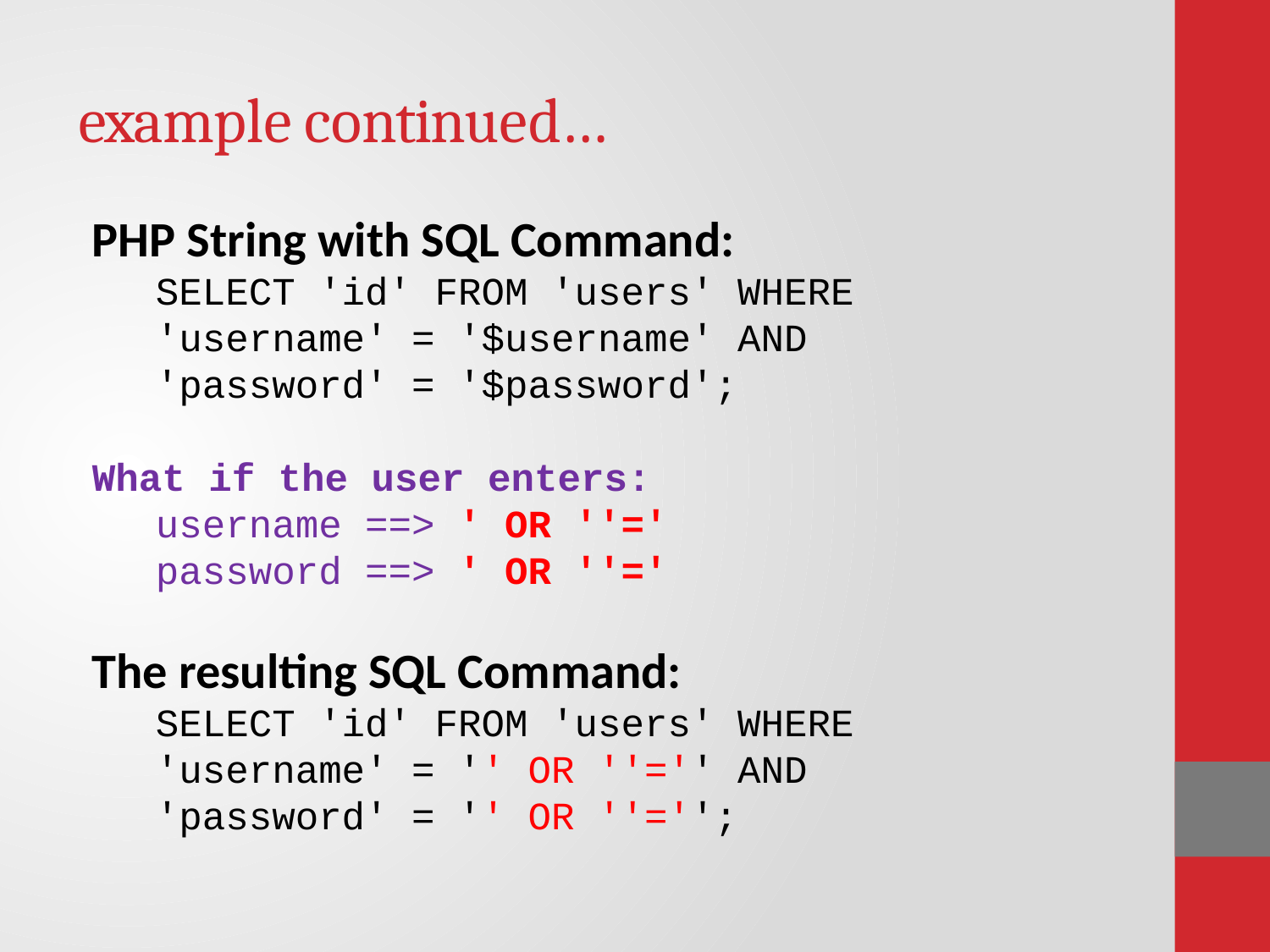

# example continued…
PHP String with SQL Command:
SELECT 'id' FROM 'users' WHERE
'username' = '$username' AND
'password' = '$password';

What if the user enters:
username ==> ' OR ''='
password ==> ' OR ''='

The resulting SQL Command:
SELECT 'id' FROM 'users' WHERE
'username' = '' OR ''='' AND
'password' = '' OR ''='';